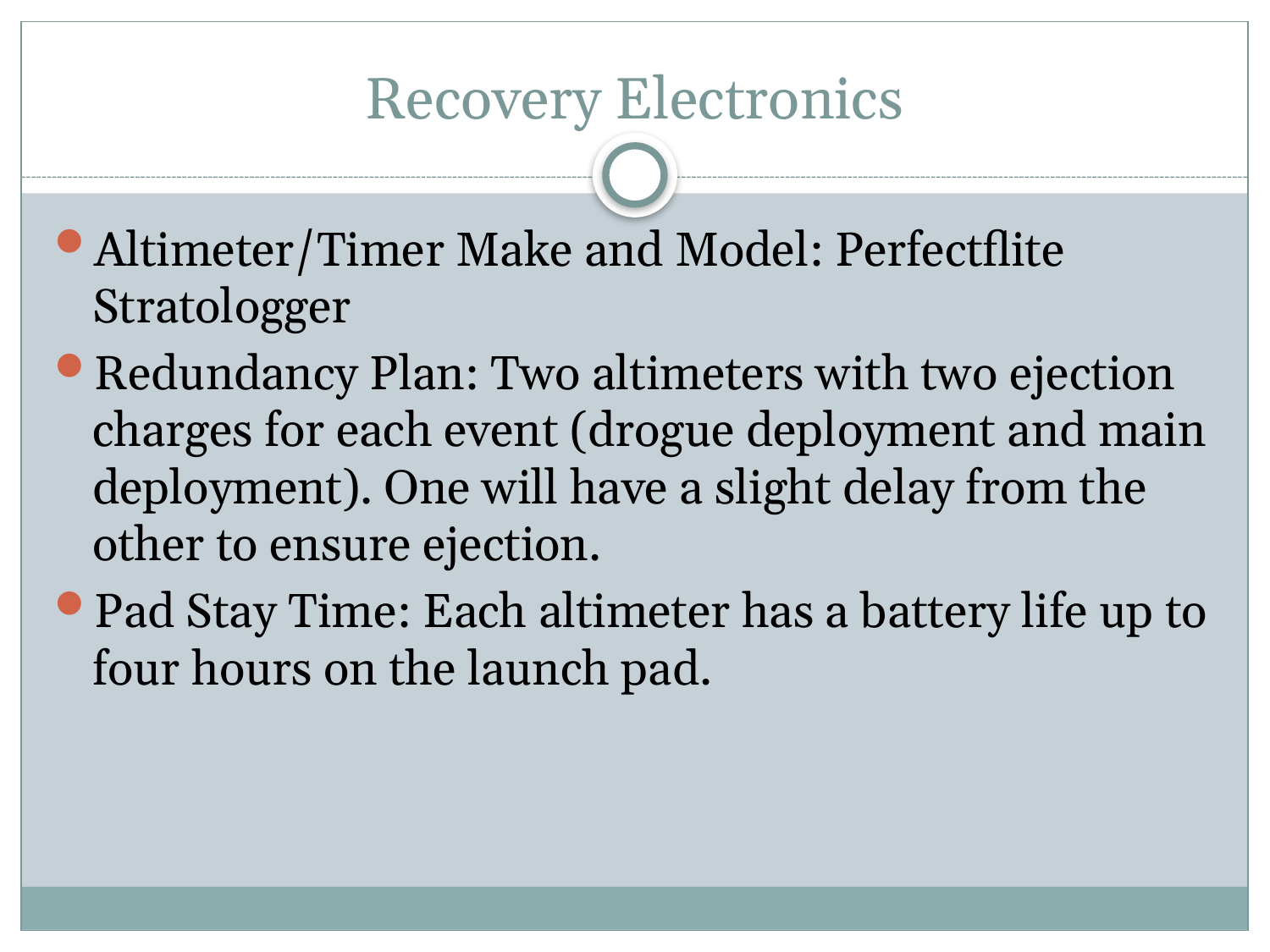

# Recovery Electronics
Altimeter/Timer Make and Model: Perfectflite Stratologger
Redundancy Plan: Two altimeters with two ejection charges for each event (drogue deployment and main deployment). One will have a slight delay from the other to ensure ejection.
Pad Stay Time: Each altimeter has a battery life up to four hours on the launch pad.